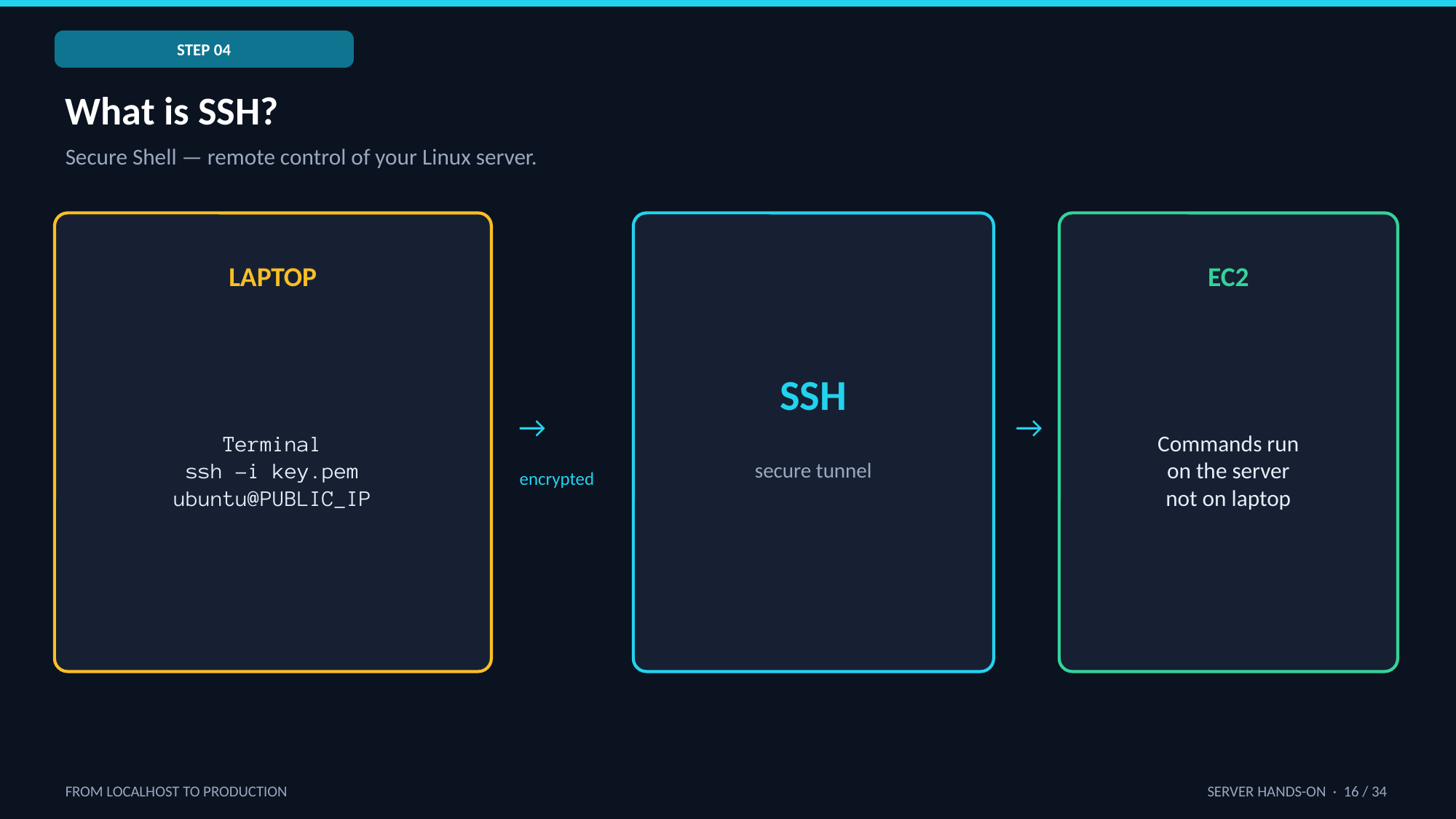

STEP 04
What is SSH?
Secure Shell — remote control of your Linux server.

LAPTOP
EC2
Terminal
ssh -i key.pem
ubuntu@PUBLIC_IP
SSH
Commands run
on the server
not on laptop
→
→
secure tunnel
encrypted
FROM LOCALHOST TO PRODUCTION
SERVER HANDS-ON  ·  16 / 34